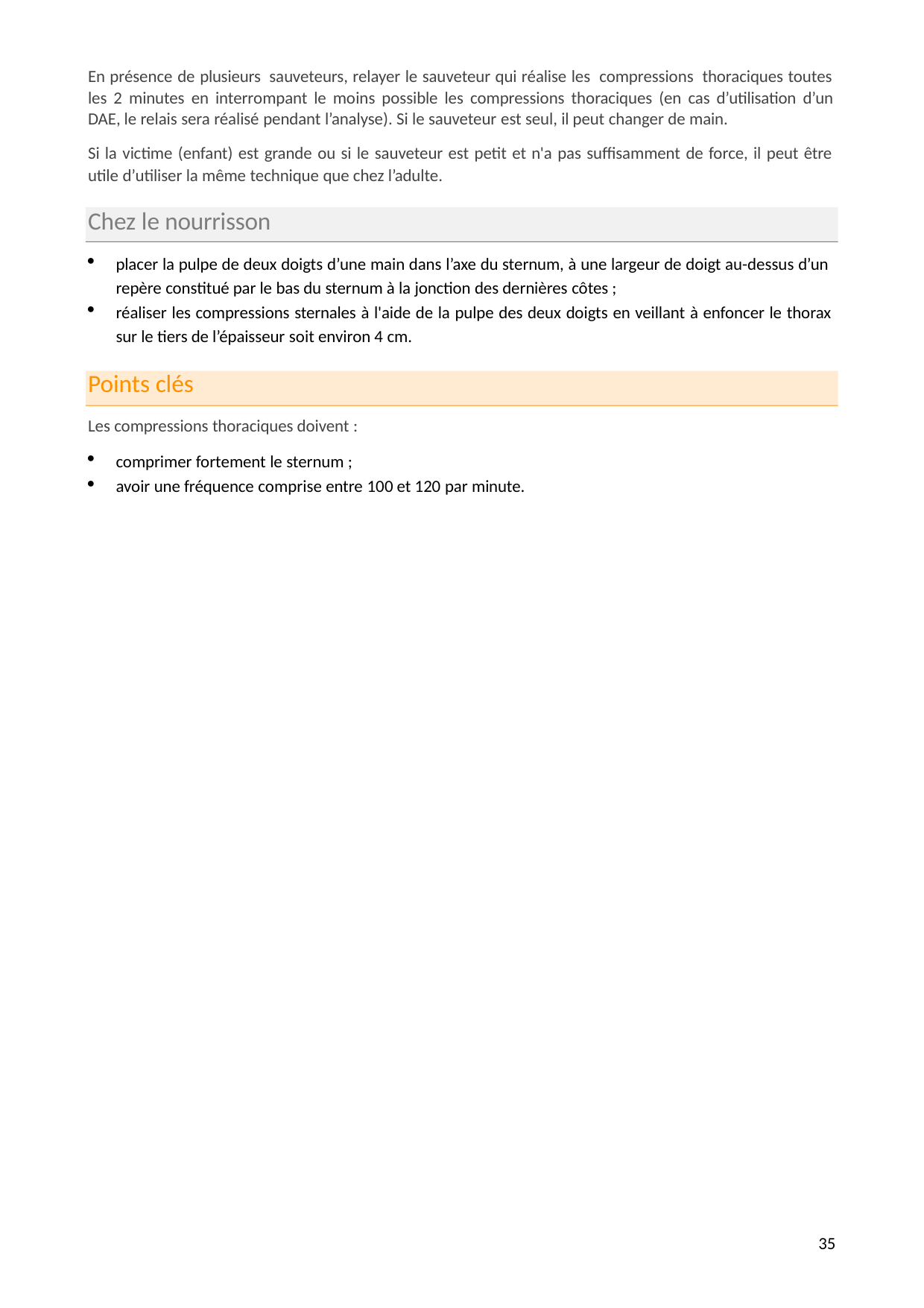

En présence de plusieurs sauveteurs, relayer le sauveteur qui réalise les compressions thoraciques toutes  les 2 minutes en interrompant le moins possible les compressions thoraciques (en cas d’utilisation d’un  DAE, le relais sera réalisé pendant l’analyse). Si le sauveteur est seul, il peut changer de main.
Si la victime (enfant) est grande ou si le sauveteur est petit et n'a pas suffisamment de force, il peut être  utile d’utiliser la même technique que chez l’adulte.

Chez le nourrisson
placer la pulpe de deux doigts d’une main dans l’axe du sternum, à une largeur de doigt au-dessus d’un  repère constitué par le bas du sternum à la jonction des dernières côtes ;
réaliser les compressions sternales à l'aide de la pulpe des deux doigts en veillant à enfoncer le thorax  sur le tiers de l’épaisseur soit environ 4 cm.

Points clés
Les compressions thoraciques doivent :

comprimer fortement le sternum ;
avoir une fréquence comprise entre 100 et 120 par minute.

35